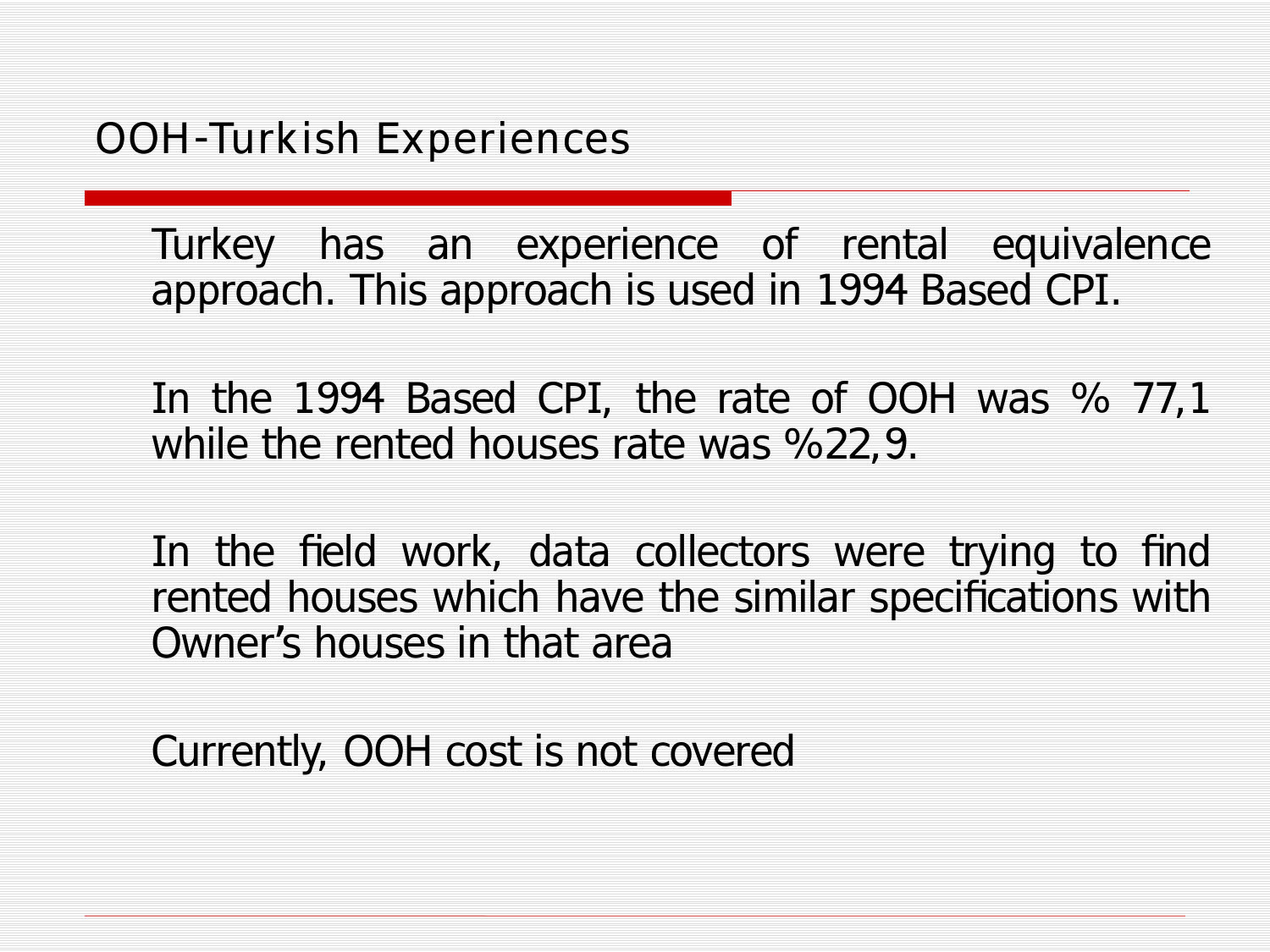

# OOH-Turkish Experiences
	Turkey has an experience of rental equivalence approach. This approach is used in 1994 Based CPI.

	In the 1994 Based CPI, the rate of OOH was % 77,1 while the rented houses rate was %22,9.

	In the field work, data collectors were trying to find rented houses which have the similar specifications with Owner’s houses in that area

	Currently, OOH cost is not covered